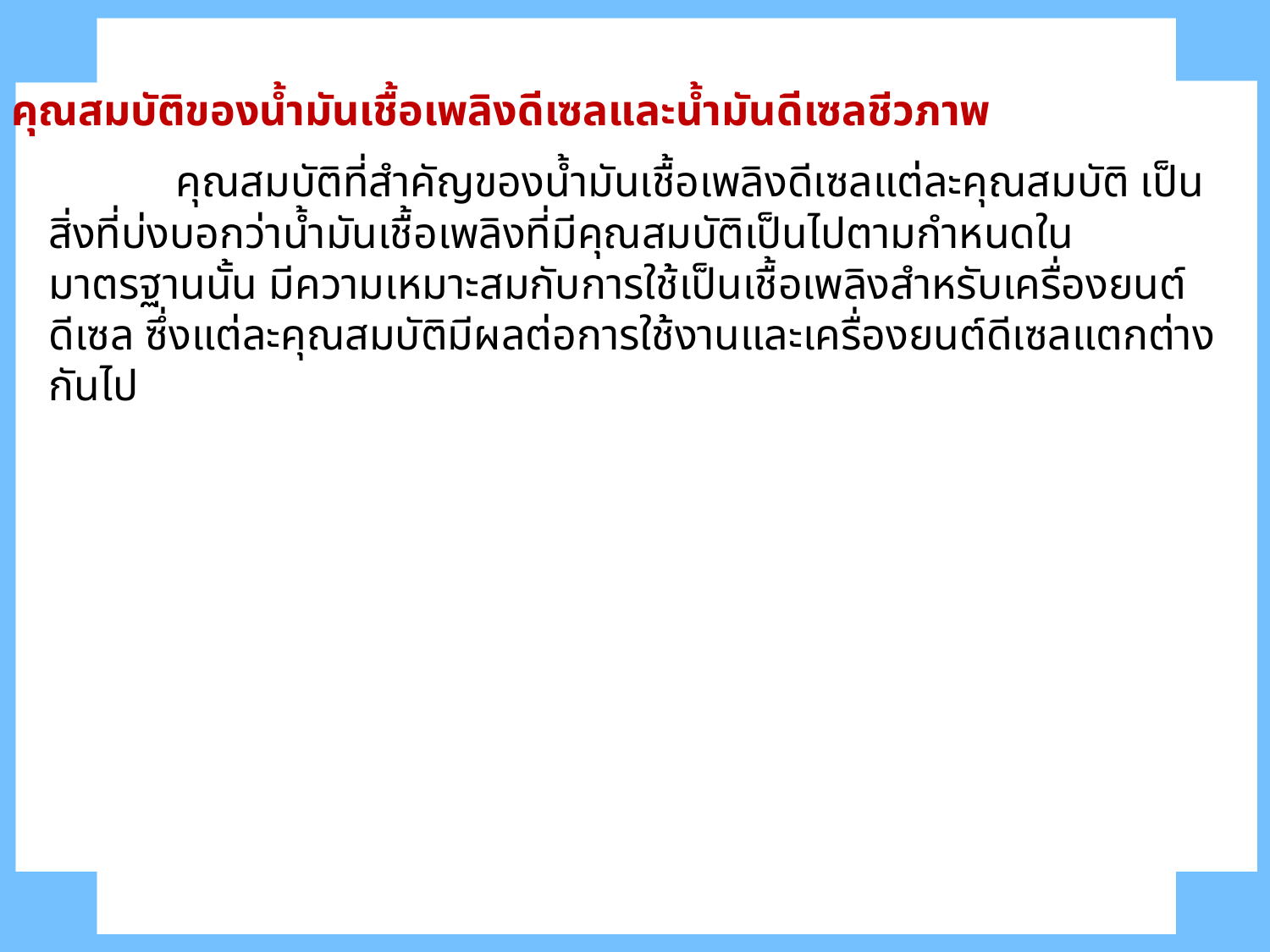

คุณสมบัติของน้ำมันเชื้อเพลิงดีเซลและน้ำมันดีเซลชีวภาพ
	คุณสมบัติที่สำคัญของน้ำมันเชื้อเพลิงดีเซลแต่ละคุณสมบัติ เป็นสิ่งที่บ่งบอกว่าน้ำมันเชื้อเพลิงที่มีคุณสมบัติเป็นไปตามกำหนดในมาตรฐานนั้น มีความเหมาะสมกับการใช้เป็นเชื้อเพลิงสำหรับเครื่องยนต์ดีเซล ซึ่งแต่ละคุณสมบัติมีผลต่อการใช้งานและเครื่องยนต์ดีเซลแตกต่างกันไป